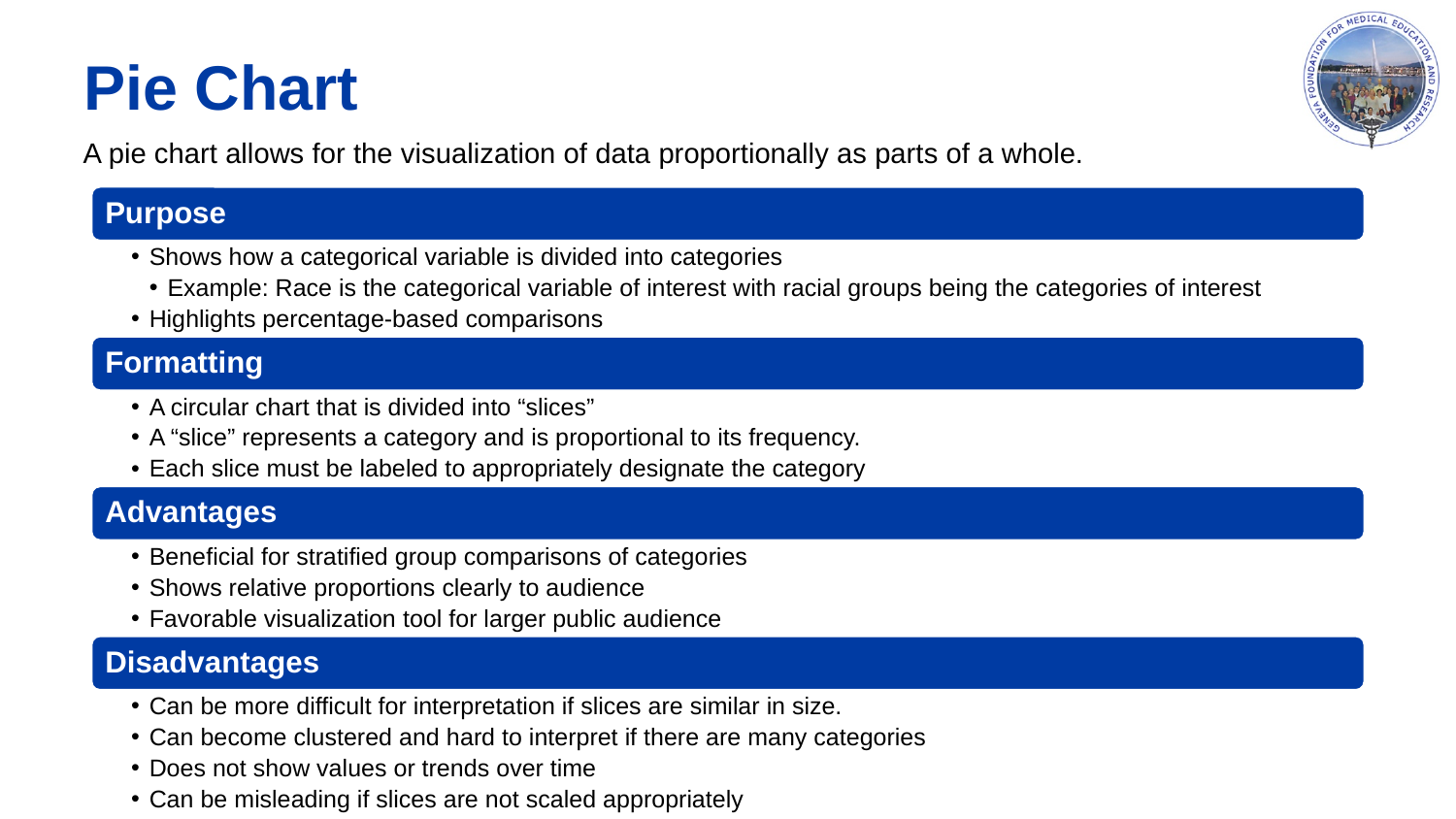

# Pie Chart
A pie chart allows for the visualization of data proportionally as parts of a whole.
Purpose
Shows how a categorical variable is divided into categories
Example: Race is the categorical variable of interest with racial groups being the categories of interest
Highlights percentage-based comparisons
Formatting
A circular chart that is divided into “slices”
A “slice” represents a category and is proportional to its frequency.
Each slice must be labeled to appropriately designate the category
Advantages
Beneficial for stratified group comparisons of categories
Shows relative proportions clearly to audience
Favorable visualization tool for larger public audience
Disadvantages
Can be more difficult for interpretation if slices are similar in size.
Can become clustered and hard to interpret if there are many categories
Does not show values or trends over time
Can be misleading if slices are not scaled appropriately